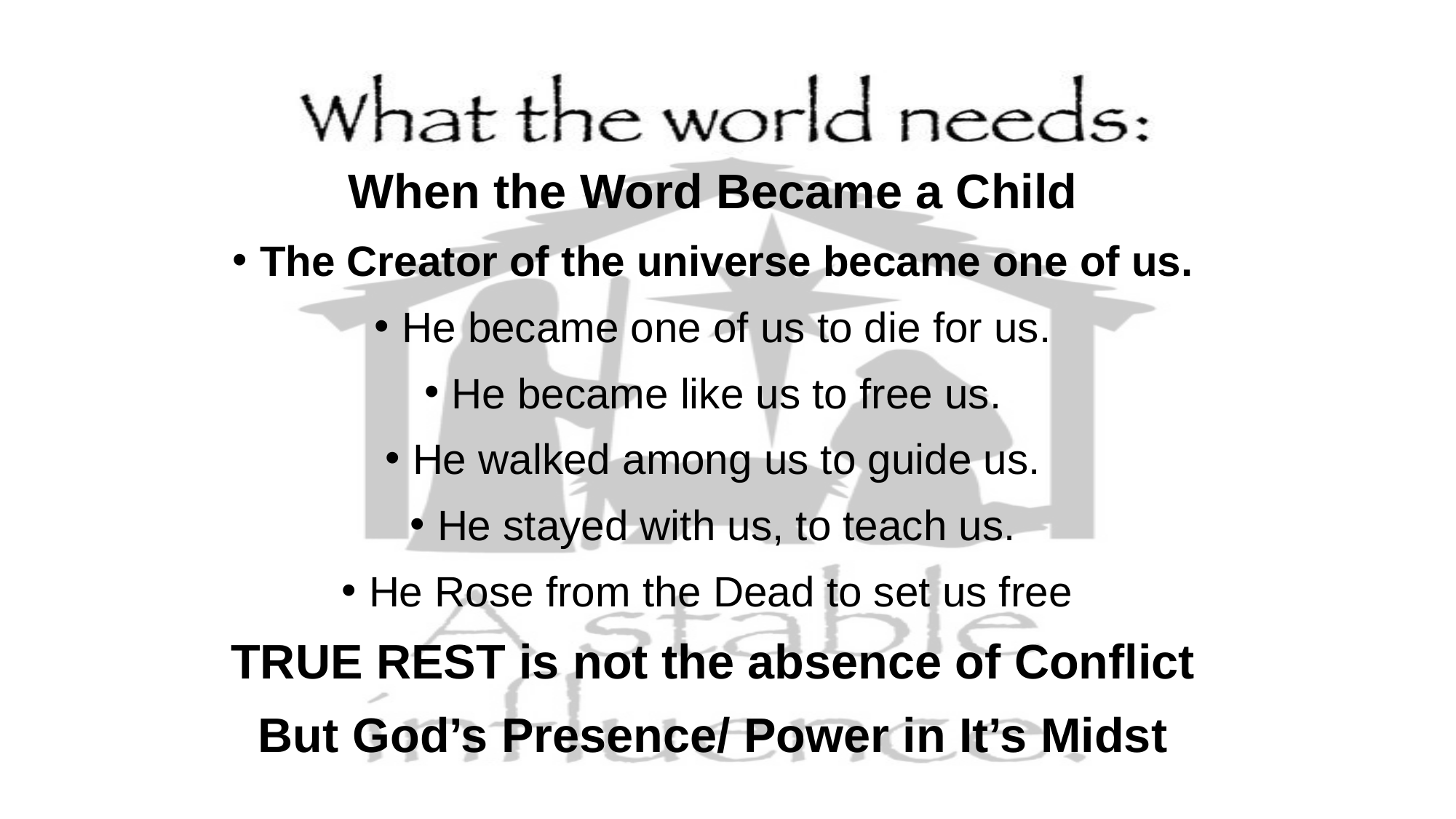

When the Word Became a Child
The Creator of the universe became one of us.
He became one of us to die for us.
He became like us to free us.
He walked among us to guide us.
He stayed with us, to teach us.
He Rose from the Dead to set us free
TRUE REST is not the absence of Conflict
But God’s Presence/ Power in It’s Midst